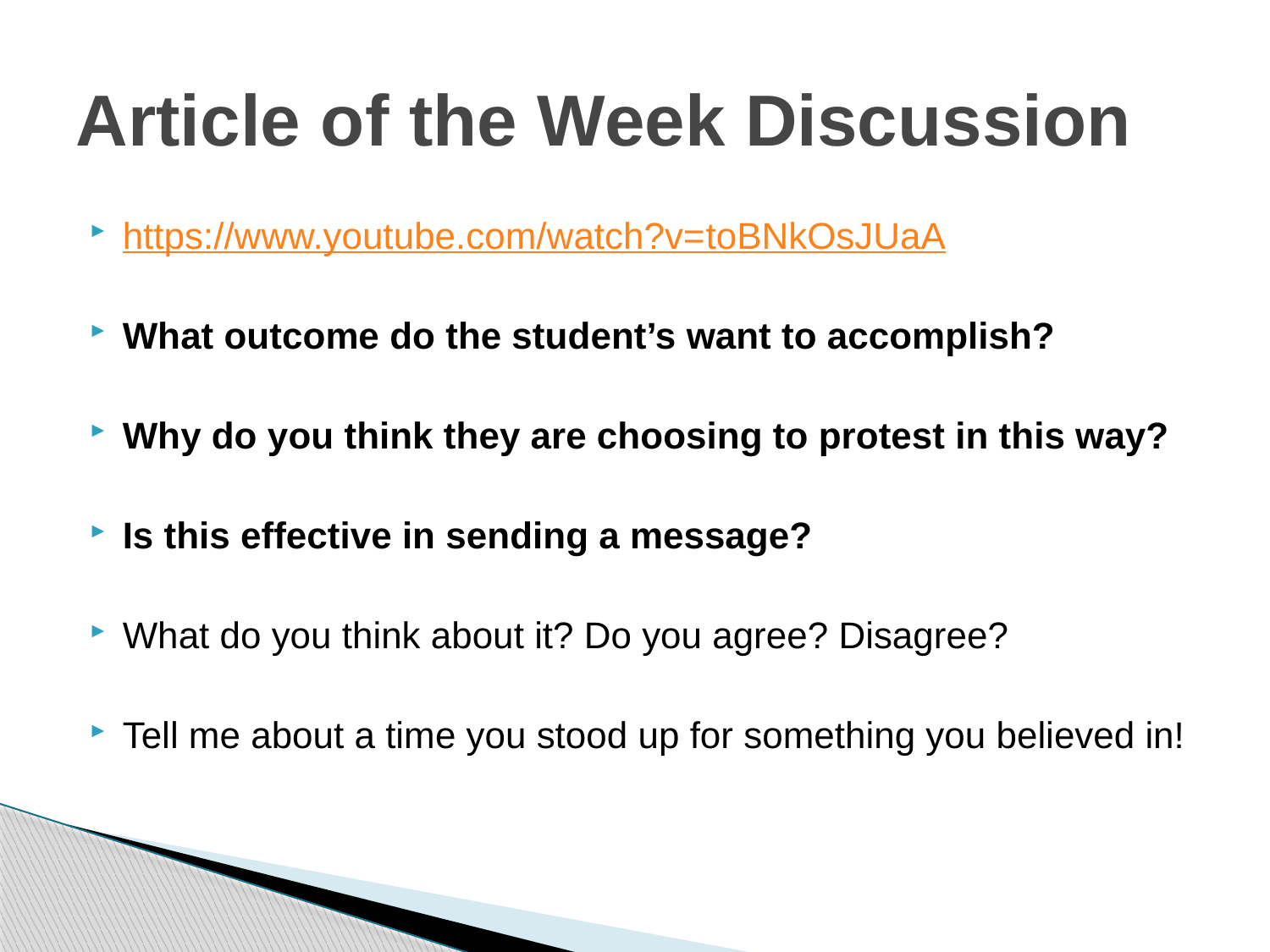

# Article of the Week Discussion
https://www.youtube.com/watch?v=toBNkOsJUaA

What outcome do the student’s want to accomplish?

Why do you think they are choosing to protest in this way?

Is this effective in sending a message?

What do you think about it? Do you agree? Disagree?

Tell me about a time you stood up for something you believed in!